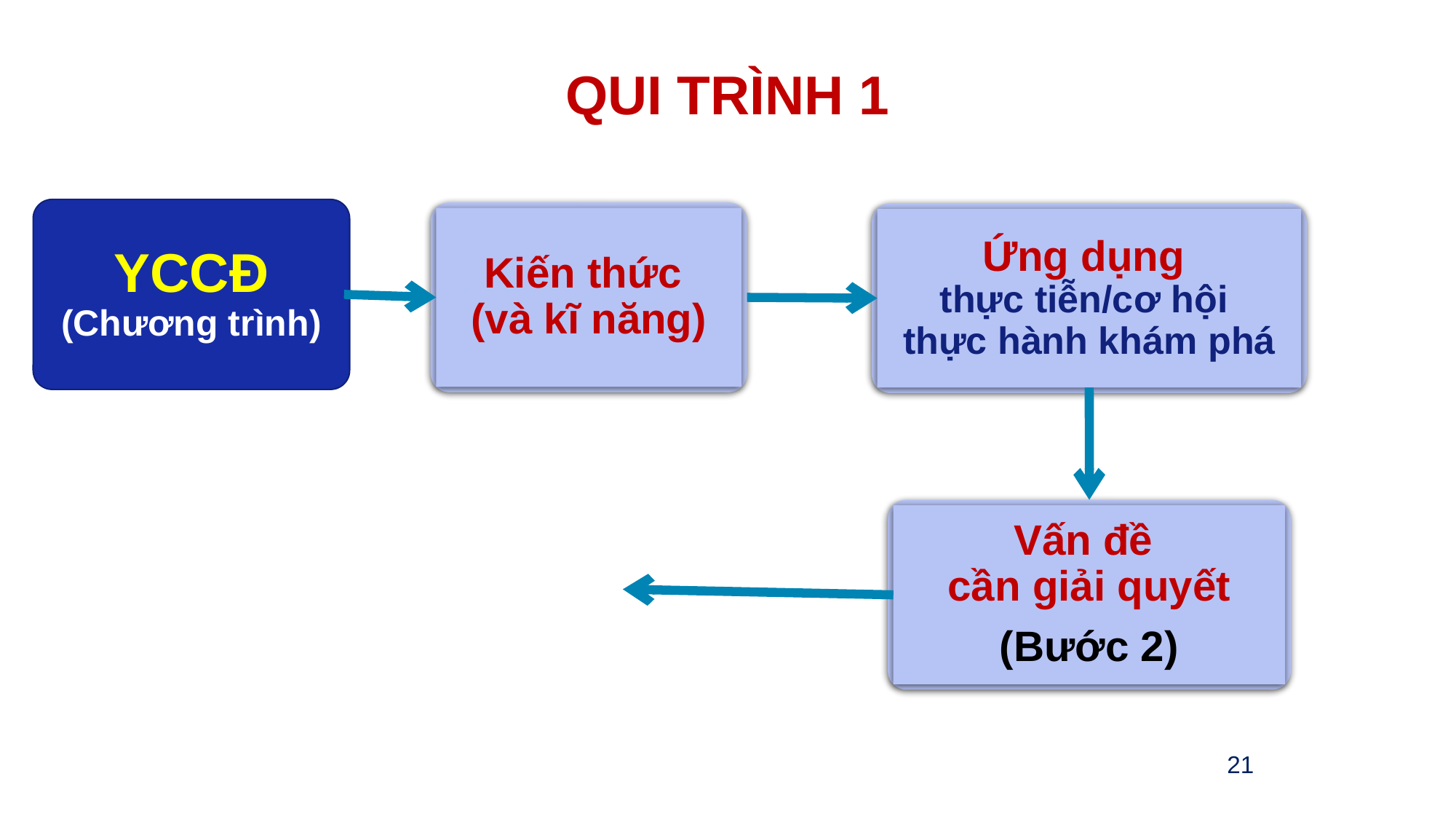

# QUI TRÌNH 1

YCCĐ
(Chương trình)

Kiến thức
(và kĩ năng)

Ứng dụng
thực tiễn/cơ hội
thực hành khám phá

Vấn đề
cần giải quyết
(Bước 2)
21